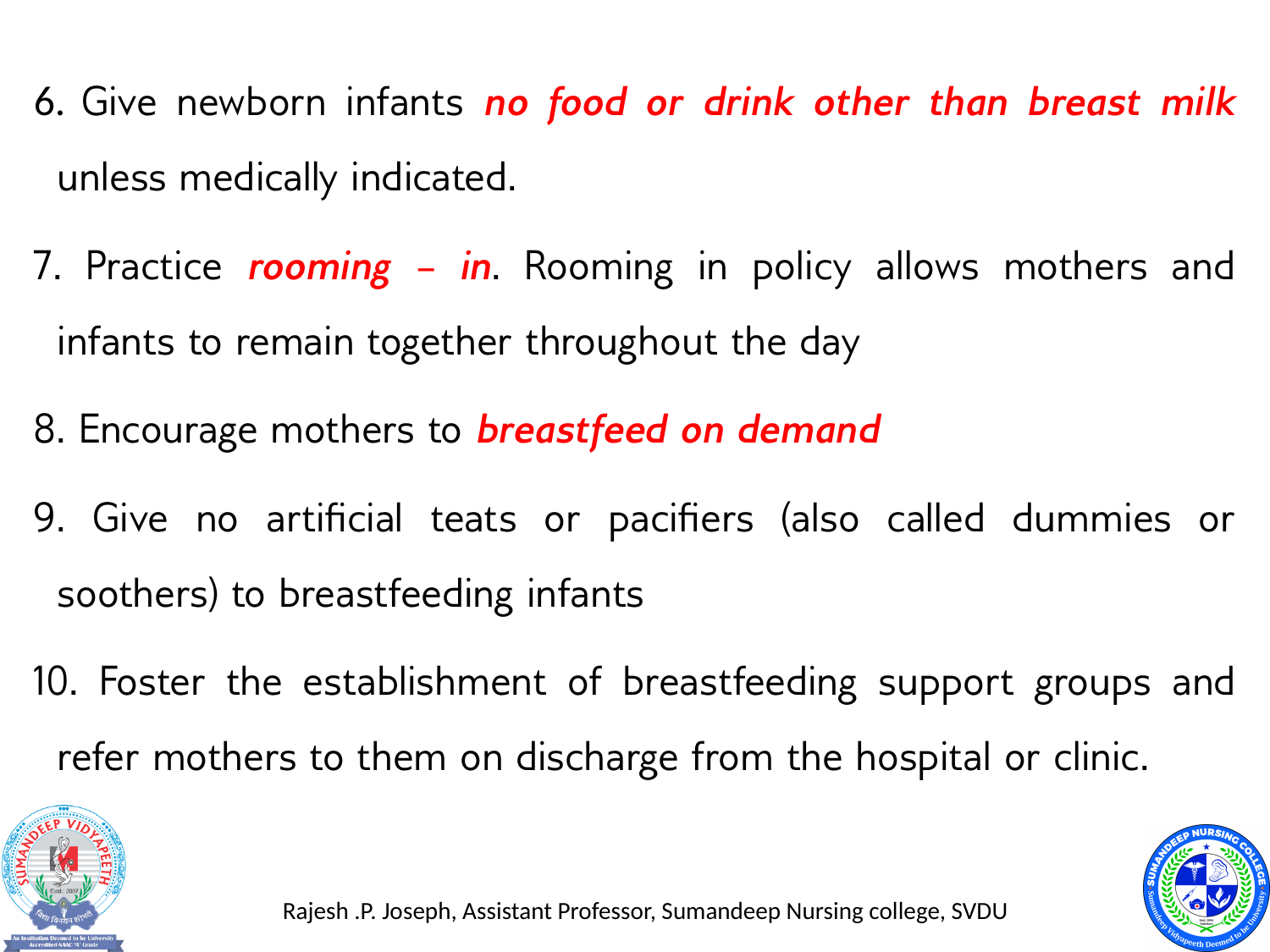

6. Give newborn infants no food or drink other than breast milk unless medically indicated.
7. Practice rooming – in. Rooming in policy allows mothers and infants to remain together throughout the day
8. Encourage mothers to breastfeed on demand
9. Give no artificial teats or pacifiers (also called dummies or soothers) to breastfeeding infants
10. Foster the establishment of breastfeeding support groups and refer mothers to them on discharge from the hospital or clinic.